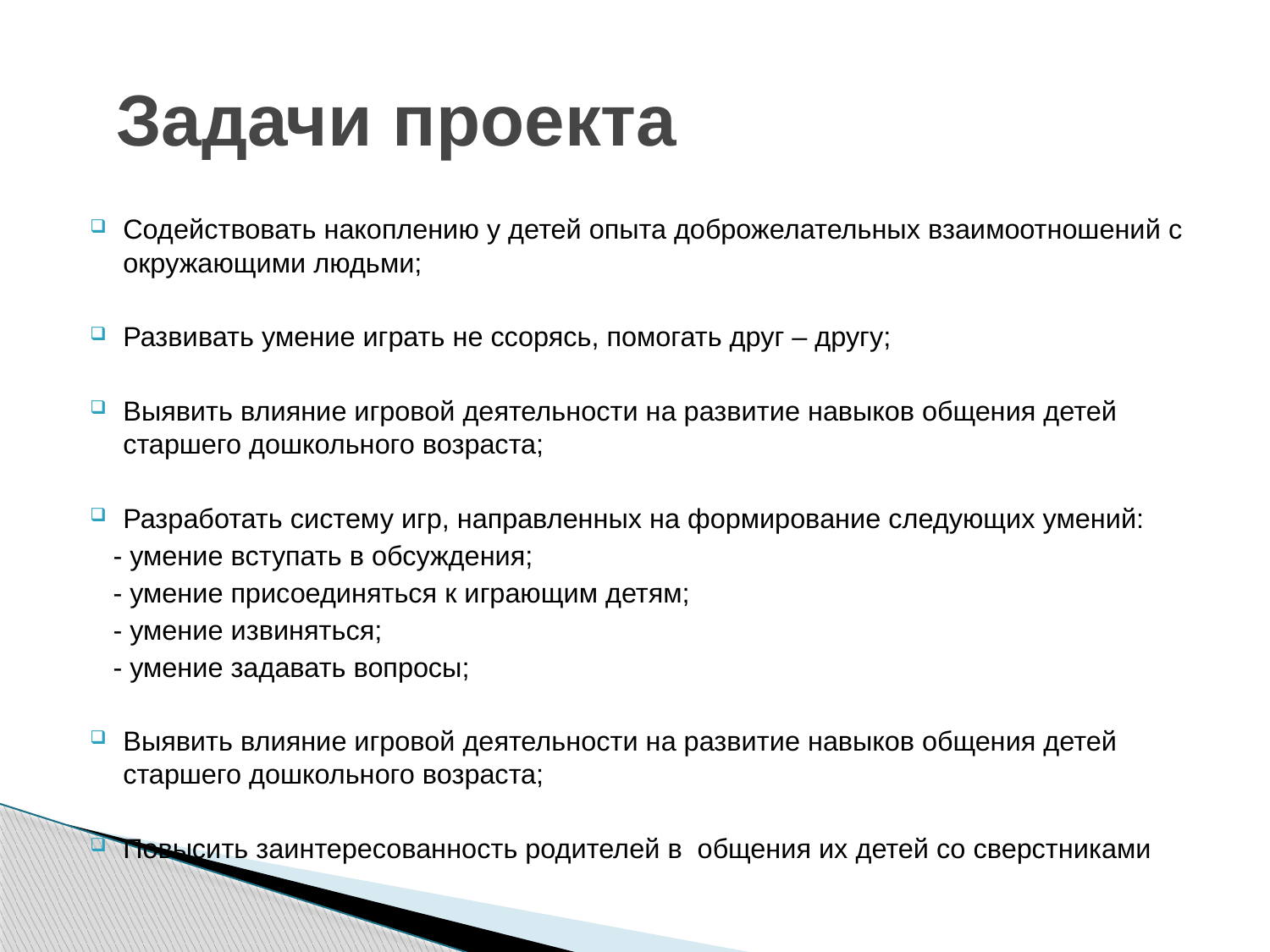

# Задачи проекта
Содействовать накоплению у детей опыта доброжелательных взаимоотношений с окружающими людьми;

Развивать умение играть не ссорясь, помогать друг – другу;

Выявить влияние игровой деятельности на развитие навыков общения детей старшего дошкольного возраста;

Разработать систему игр, направленных на формирование следующих умений:
   - умение вступать в обсуждения;
   - умение присоединяться к играющим детям;
   - умение извиняться;
   - умение задавать вопросы;

Выявить влияние игровой деятельности на развитие навыков общения детей старшего дошкольного возраста;

Повысить заинтересованность родителей в  общения их детей со сверстниками